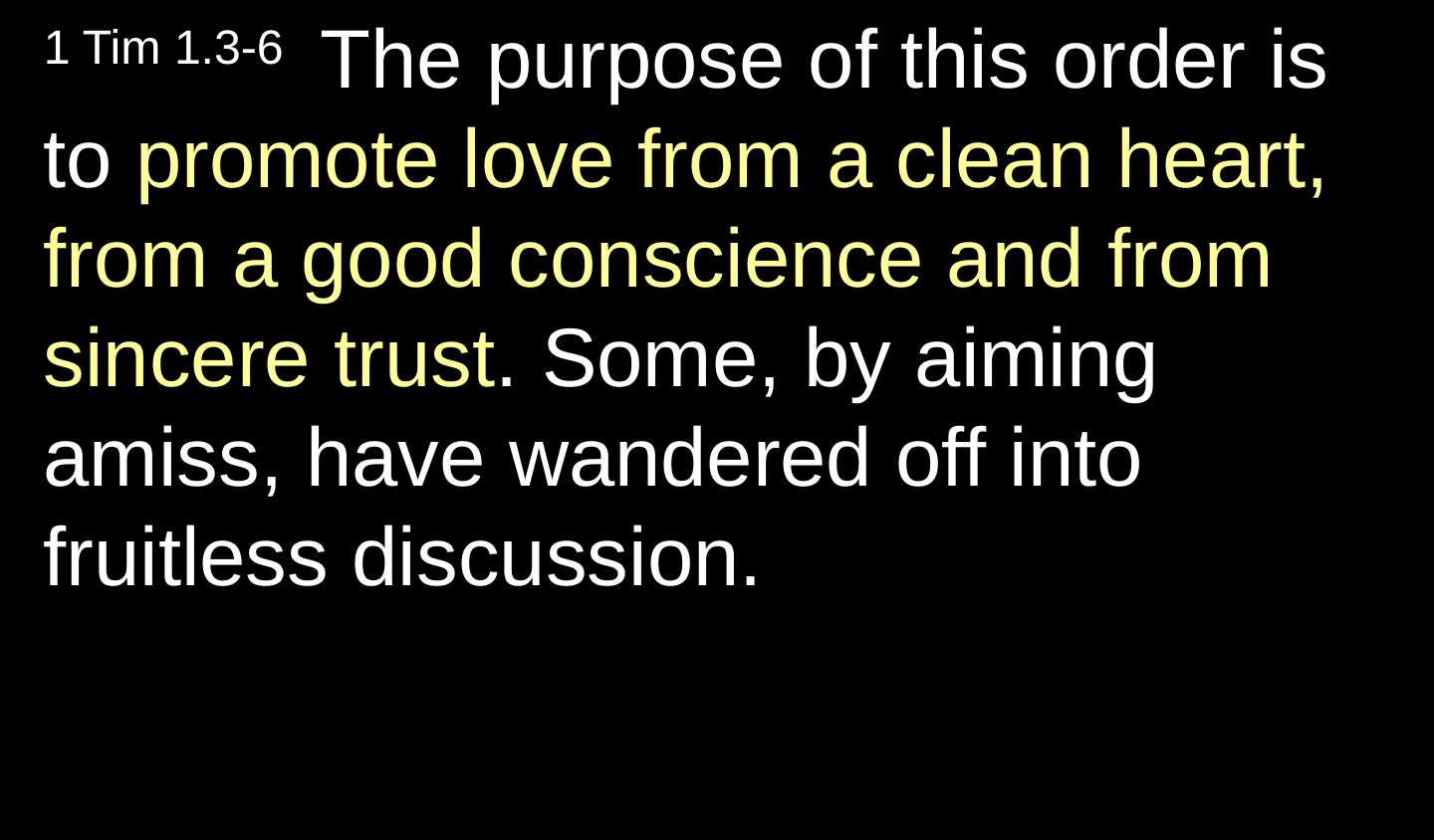

1 Tim 1.3-6  The purpose of this order is to promote love from a clean heart, from a good conscience and from sincere trust. Some, by aiming amiss, have wandered off into fruitless discussion.